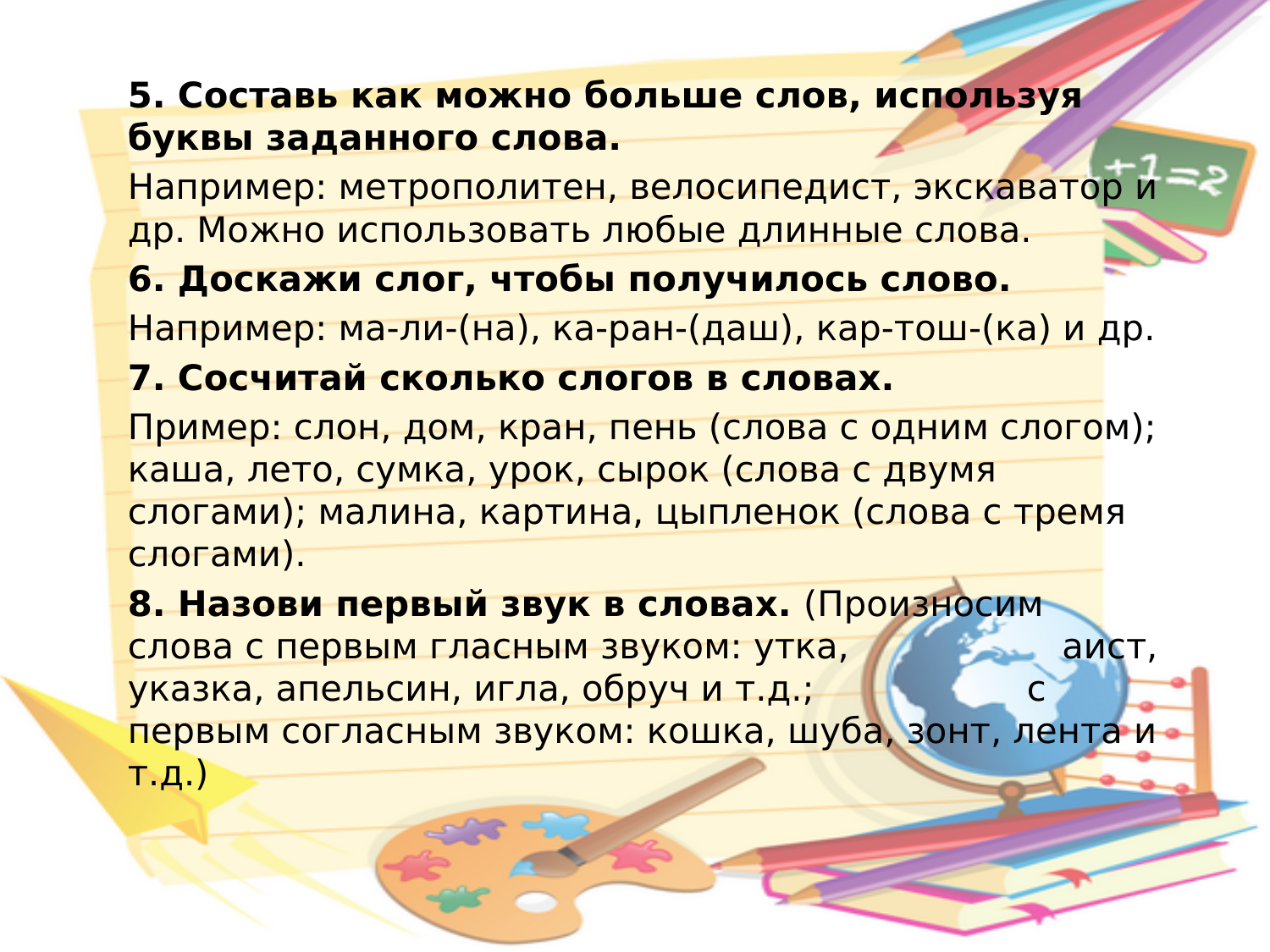

5. Составь как можно больше слов, используя буквы заданного слова.
Например: метрополитен, велосипедист, экскаватор и др. Можно использовать любые длинные слова.
6. Доскажи слог, чтобы получилось слово.
Например: ма-ли-(на), ка-ран-(даш), кар-тош-(ка) и др.
7. Сосчитай сколько слогов в словах.
Пример: слон, дом, кран, пень (слова с одним слогом); каша, лето, сумка, урок, сырок (слова с двумя слогами); малина, картина, цыпленок (слова с тремя слогами).
8. Назови первый звук в словах. (Произносим слова с первым гласным звуком: утка,                   аист, указка, апельсин, игла, обруч и т.д.;                   с первым согласным звуком: кошка, шуба, зонт, лента и т.д.)